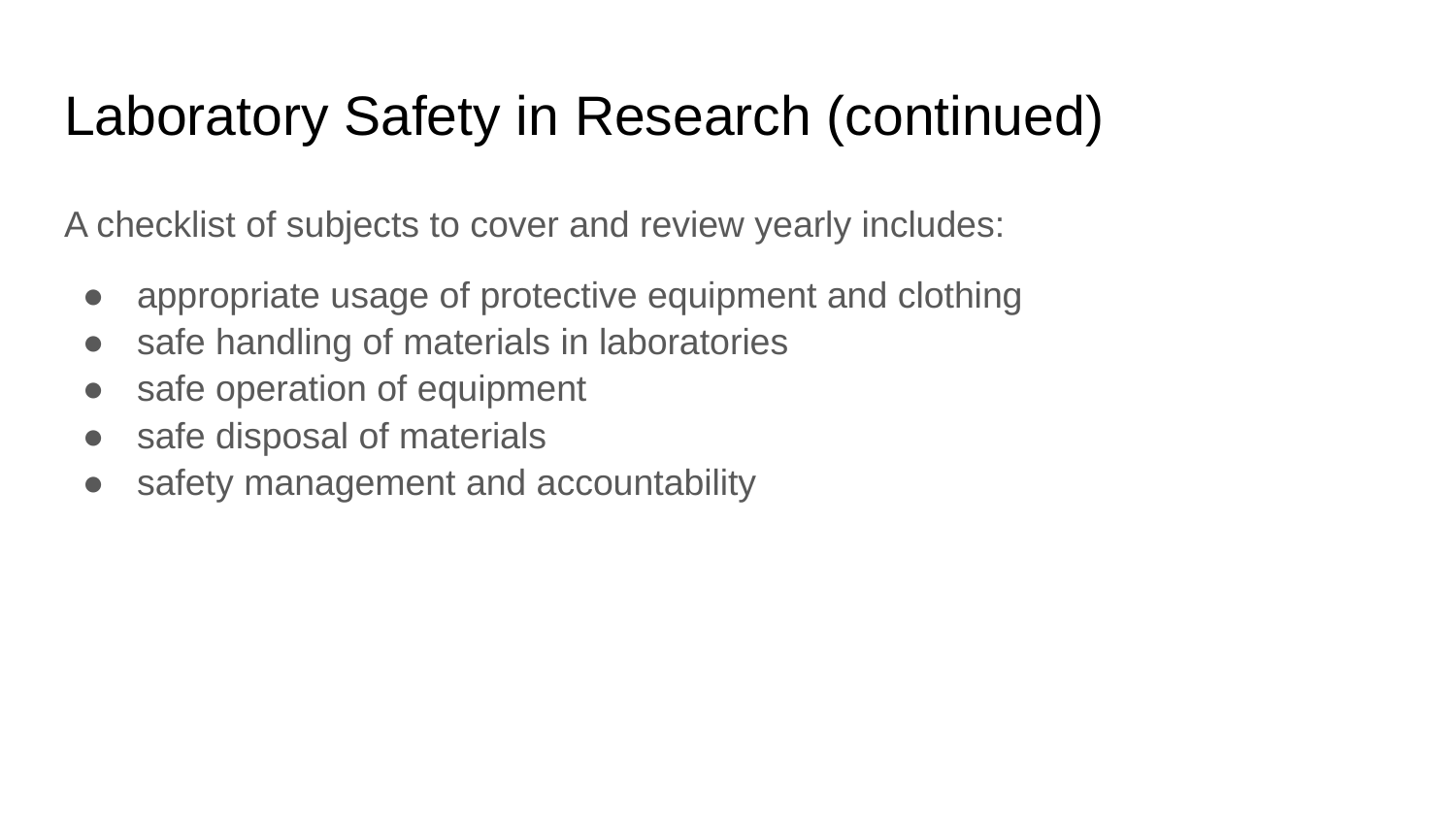

# Laboratory Safety in Research (continued)

A checklist of subjects to cover and review yearly includes:
appropriate usage of protective equipment and clothing
safe handling of materials in laboratories
safe operation of equipment
safe disposal of materials
safety management and accountability